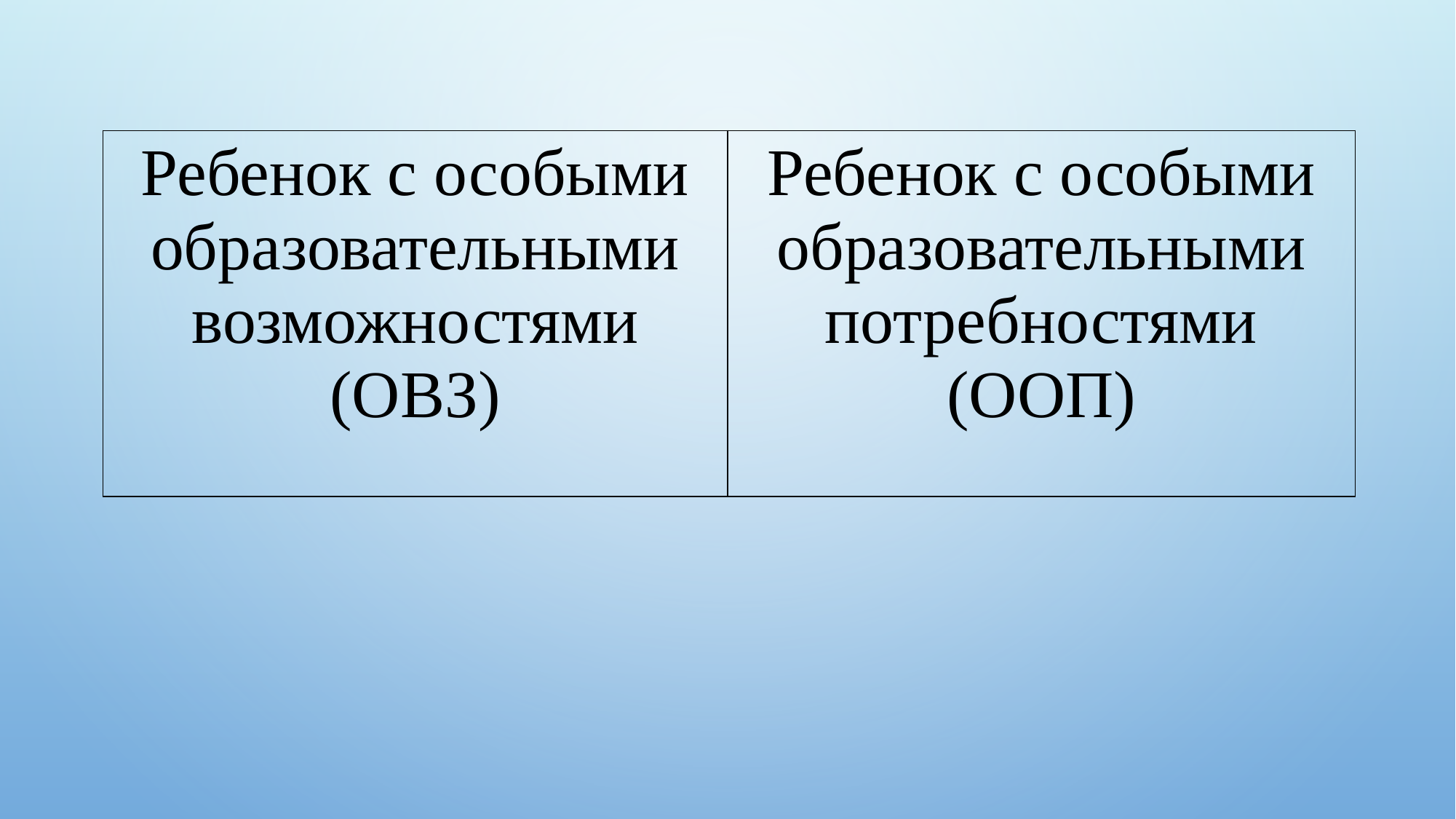

| Ребенок с особыми образовательными возможностями (ОВЗ) | Ребенок с особыми образовательными потребностями (ООП) |
| --- | --- |